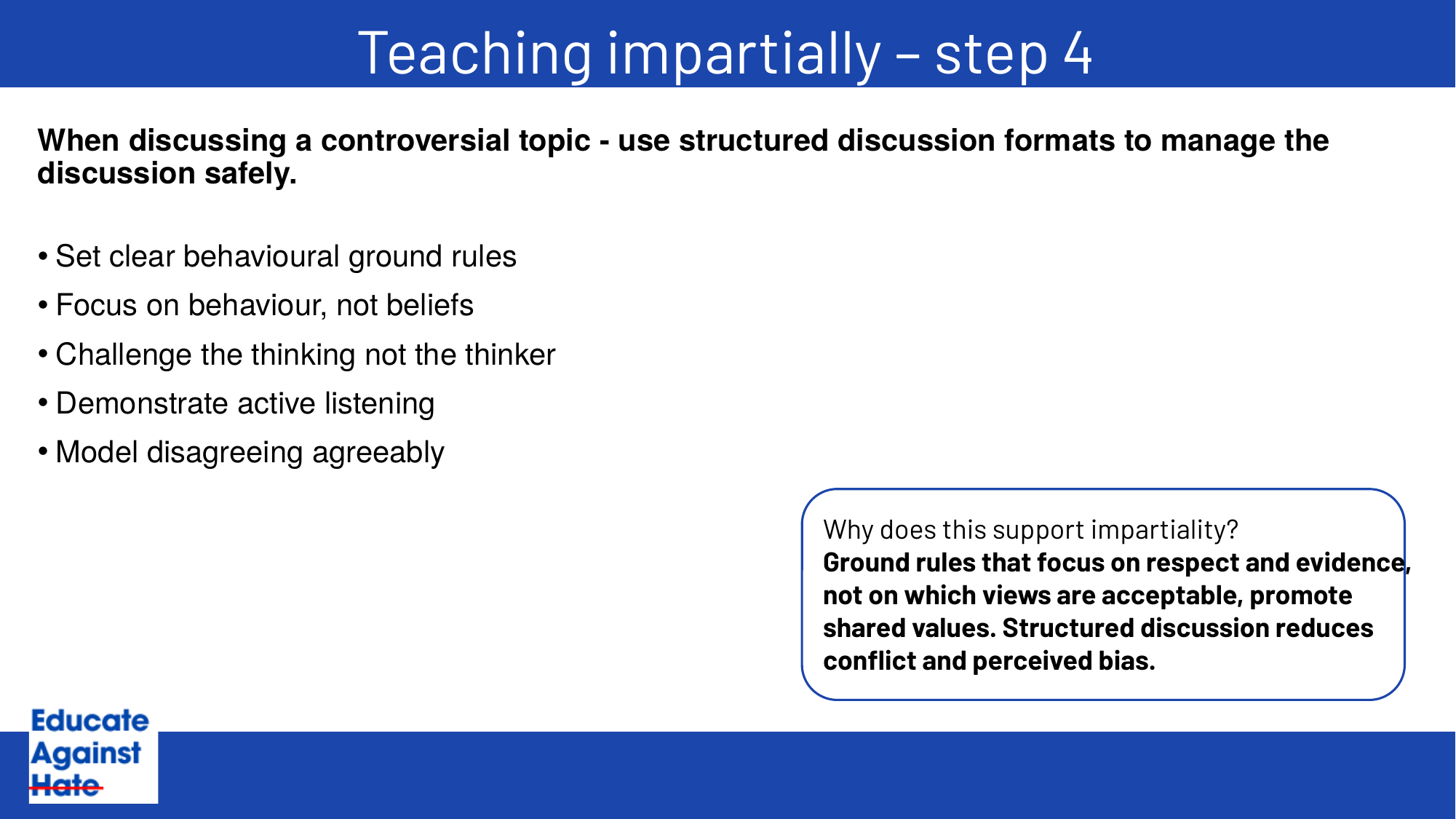

Teaching impartially – step 4
When discussing a controversial topic - use structured discussion formats to manage the  discussion safely.

Set clear behavioural ground rules
Focus on behaviour, not beliefs
Challenge the thinking not the thinker
Demonstrate active listening
Model disagreeing agreeably

Why does this support impartiality?
Ground rules that focus on respect and evidence, not on which views are acceptable, promote shared values. Structured discussion reduces conflict and perceived bias.